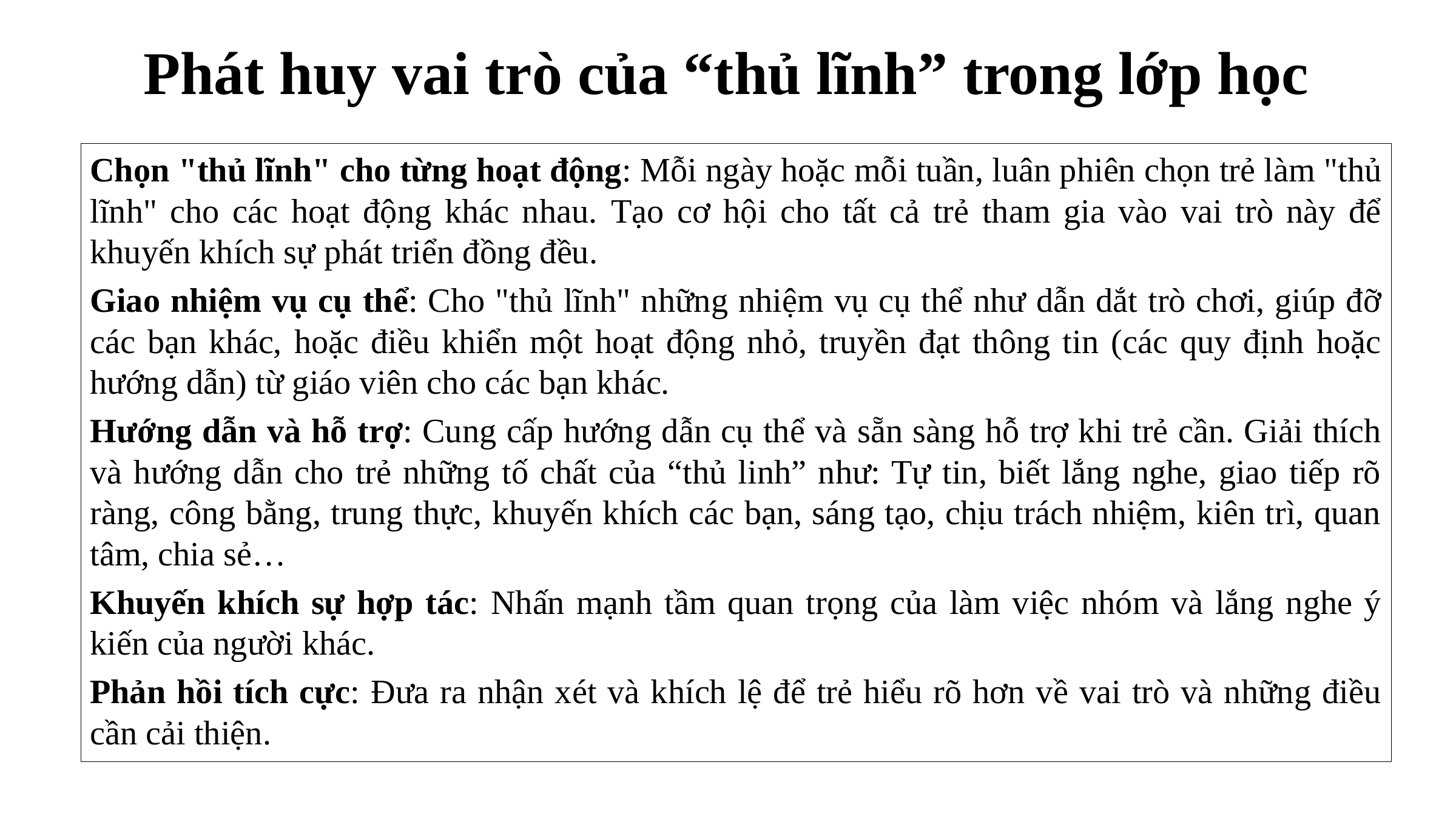

Phát huy vai trò của “thủ lĩnh” trong lớp học
Chọn "thủ lĩnh" cho từng hoạt động: Mỗi ngày hoặc mỗi tuần, luân phiên chọn trẻ làm "thủ lĩnh" cho các hoạt động khác nhau. Tạo cơ hội cho tất cả trẻ tham gia vào vai trò này để khuyến khích sự phát triển đồng đều.
Giao nhiệm vụ cụ thể: Cho "thủ lĩnh" những nhiệm vụ cụ thể như dẫn dắt trò chơi, giúp đỡ các bạn khác, hoặc điều khiển một hoạt động nhỏ, truyền đạt thông tin (các quy định hoặc hướng dẫn) từ giáo viên cho các bạn khác.
Hướng dẫn và hỗ trợ: Cung cấp hướng dẫn cụ thể và sẵn sàng hỗ trợ khi trẻ cần. Giải thích và hướng dẫn cho trẻ những tố chất của “thủ linh” như: Tự tin, biết lắng nghe, giao tiếp rõ ràng, công bằng, trung thực, khuyến khích các bạn, sáng tạo, chịu trách nhiệm, kiên trì, quan tâm, chia sẻ…
Khuyến khích sự hợp tác: Nhấn mạnh tầm quan trọng của làm việc nhóm và lắng nghe ý kiến của người khác.
Phản hồi tích cực: Đưa ra nhận xét và khích lệ để trẻ hiểu rõ hơn về vai trò và những điều cần cải thiện.